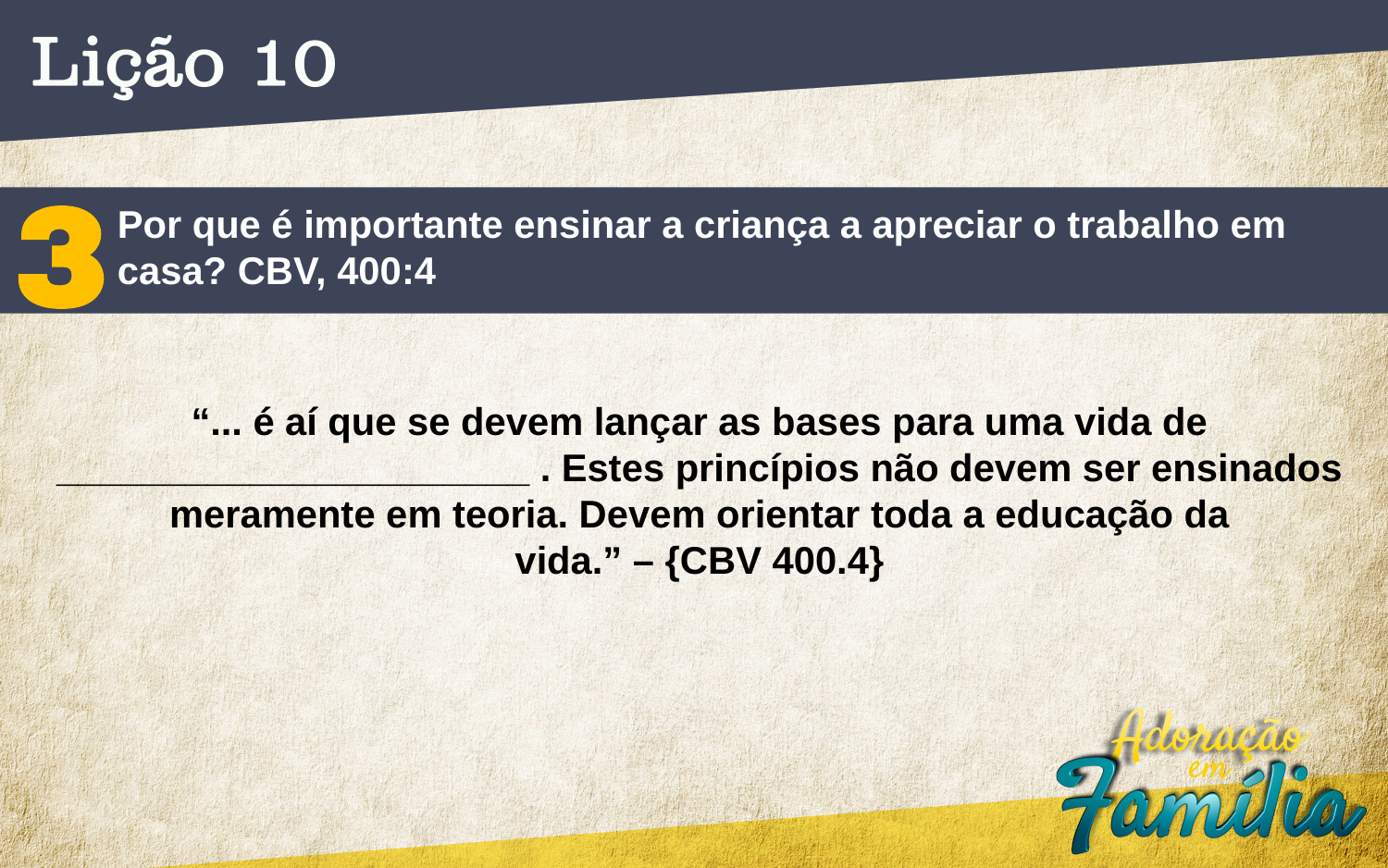

3

Por que é importante ensinar a criança a apreciar o trabalho em
casa? CBV, 400:4
“... é aí que se devem lançar as bases para uma vida de
______________________ . Estes princípios não devem ser ensinados
meramente em teoria. Devem orientar toda a educação da
vida.” – {CBV 400.4}